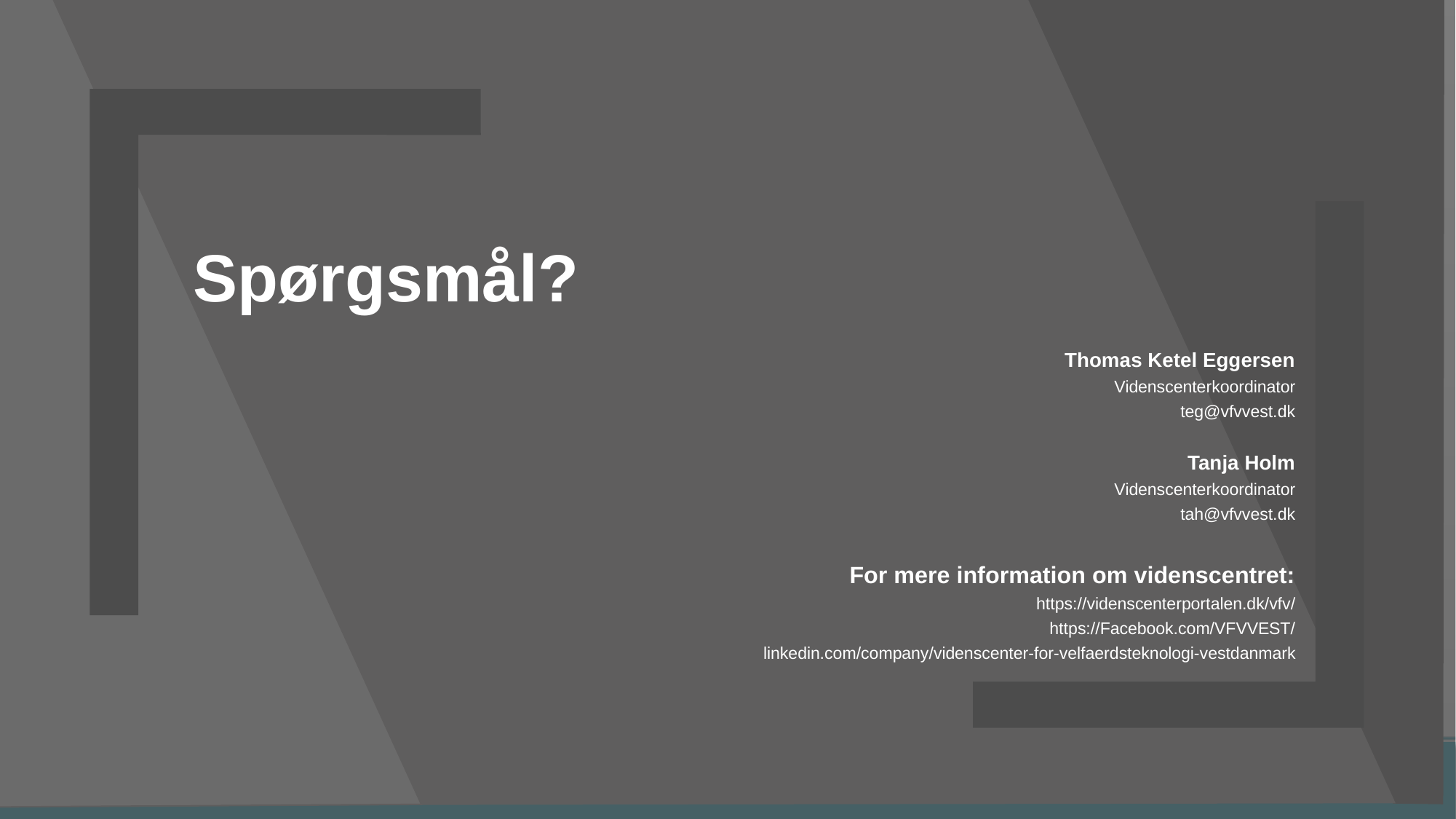

# Spørgsmål?

Thomas Ketel Eggersen
Videnscenterkoordinator
teg@vfvvest.dk

Tanja Holm
Videnscenterkoordinator
tah@vfvvest.dk

For mere information om videnscentret:
https://videnscenterportalen.dk/vfv/
https://Facebook.com/VFVVEST/
linkedin.com/company/videnscenter-for-velfaerdsteknologi-vestdanmark